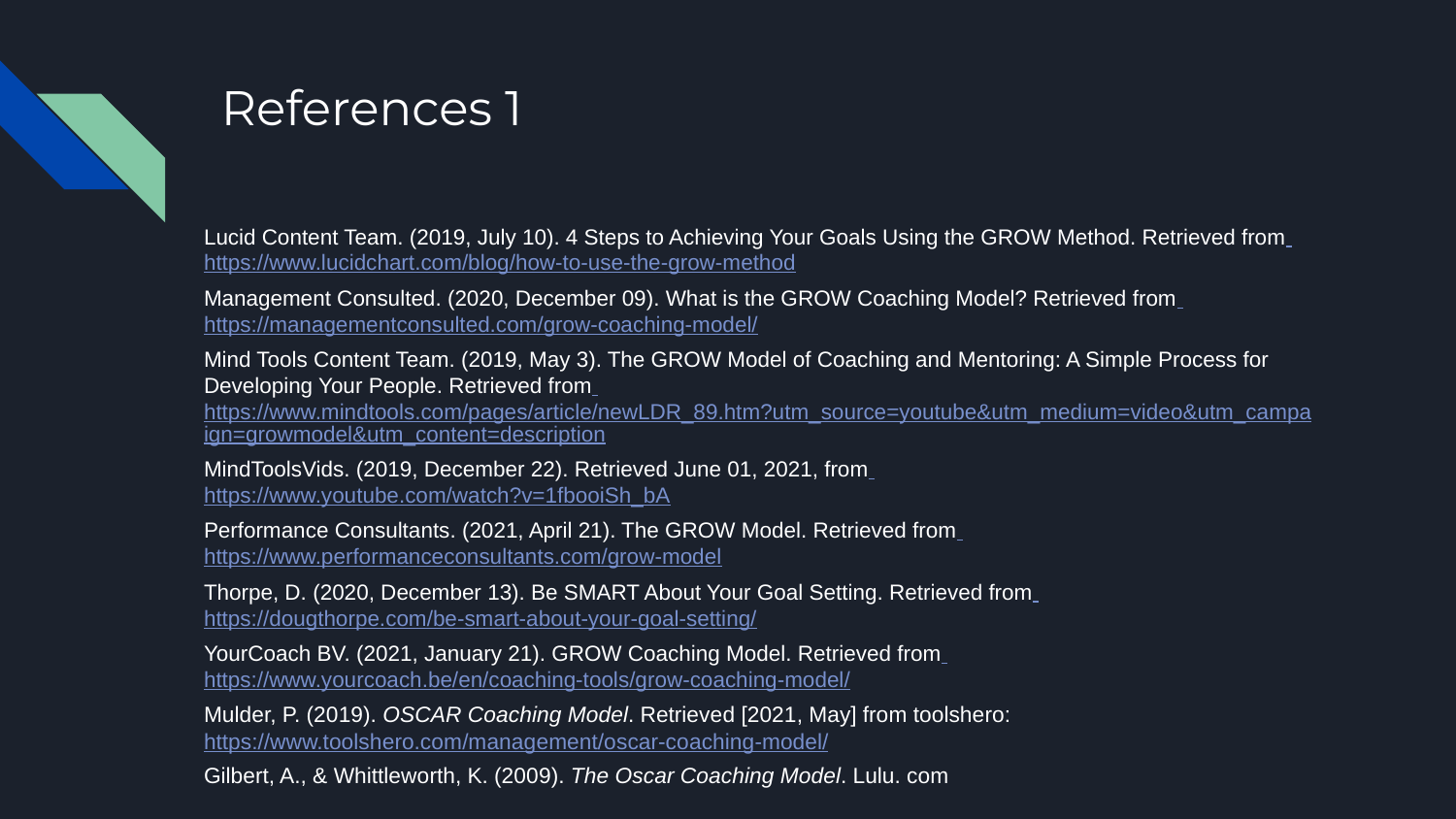

# References 1
Lucid Content Team. (2019, July 10). 4 Steps to Achieving Your Goals Using the GROW Method. Retrieved from https://www.lucidchart.com/blog/how-to-use-the-grow-method
Management Consulted. (2020, December 09). What is the GROW Coaching Model? Retrieved from https://managementconsulted.com/grow-coaching-model/
Mind Tools Content Team. (2019, May 3). The GROW Model of Coaching and Mentoring: A Simple Process for Developing Your People. Retrieved from https://www.mindtools.com/pages/article/newLDR_89.htm?utm_source=youtube&utm_medium=video&utm_campaign=growmodel&utm_content=description
MindToolsVids. (2019, December 22). Retrieved June 01, 2021, from https://www.youtube.com/watch?v=1fbooiSh_bA
Performance Consultants. (2021, April 21). The GROW Model. Retrieved from https://www.performanceconsultants.com/grow-model
Thorpe, D. (2020, December 13). Be SMART About Your Goal Setting. Retrieved from https://dougthorpe.com/be-smart-about-your-goal-setting/
YourCoach BV. (2021, January 21). GROW Coaching Model. Retrieved from https://www.yourcoach.be/en/coaching-tools/grow-coaching-model/
Mulder, P. (2019). OSCAR Coaching Model. Retrieved [2021, May] from toolshero: https://www.toolshero.com/management/oscar-coaching-model/
Gilbert, A., & Whittleworth, K. (2009). The Oscar Coaching Model. Lulu. com